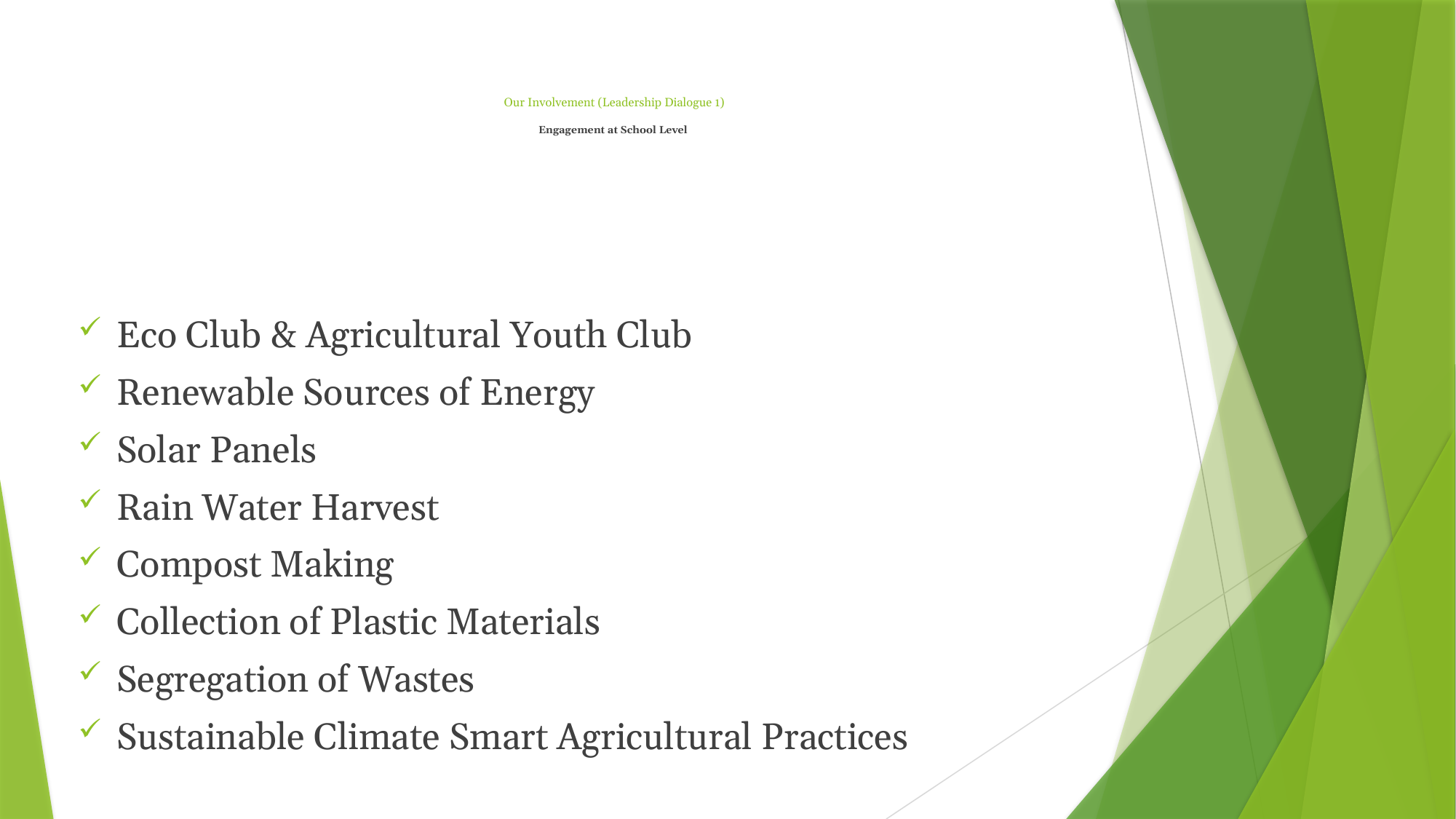

# Our Involvement (Leadership Dialogue 1) Engagement at School Level

Eco Club & Agricultural Youth Club
Renewable Sources of Energy
Solar Panels
Rain Water Harvest
Compost Making
Collection of Plastic Materials
Segregation of Wastes
Sustainable Climate Smart Agricultural Practices